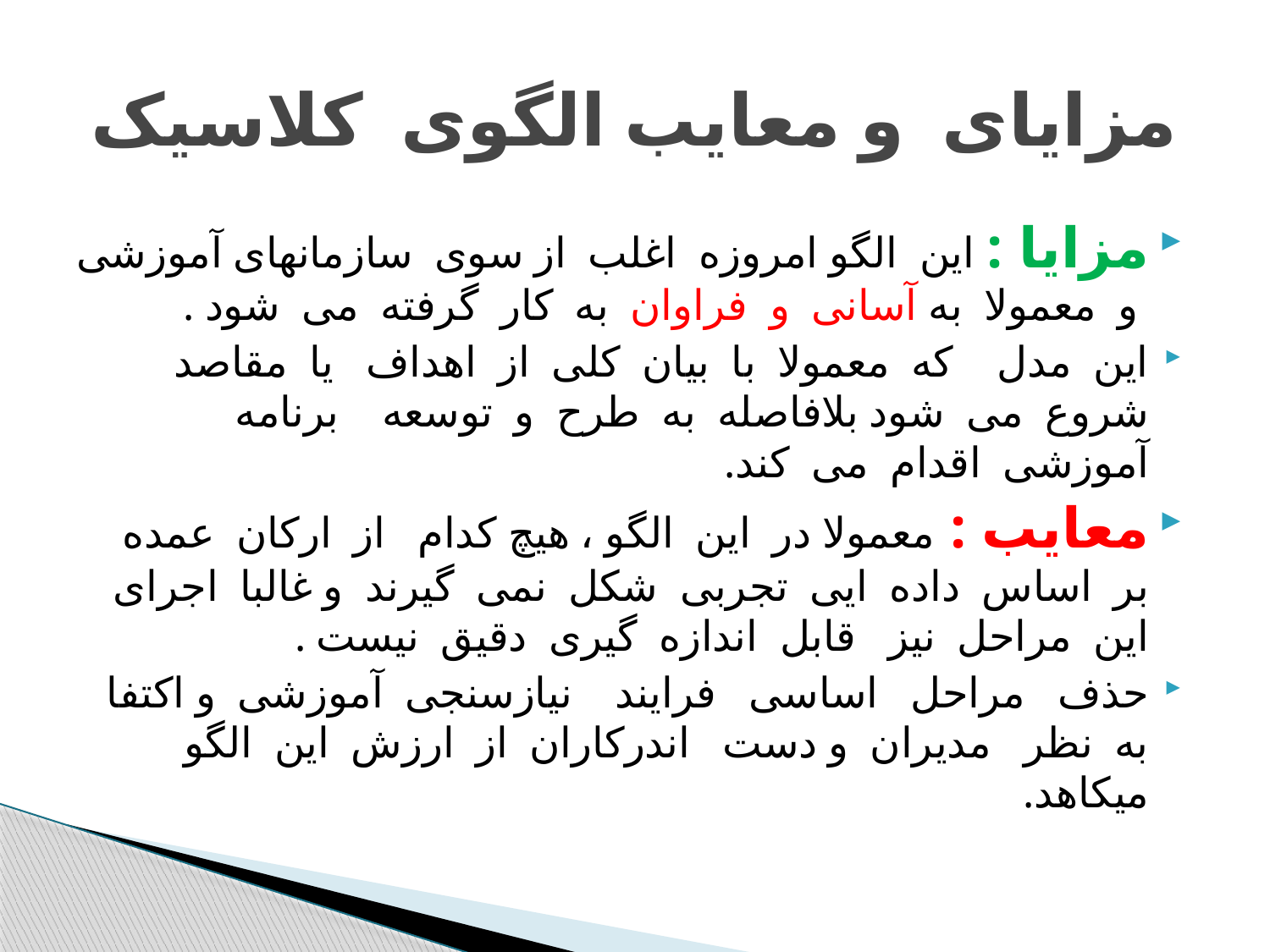

# مزایای  و معایب الگوی  کلاسیک
مزایا : این  الگو امروزه  اغلب  از سوی  سازمانهای آموزشی  و  معمولا  به آسانی  و  فراوان  به  کار  گرفته  می  شود .
این  مدل    که  معمولا  با  بیان  کلی  از  اهداف   یا  مقاصد   شروع  می  شود بلافاصله  به  طرح  و  توسعه    برنامه   آموزشی  اقدام  می  کند.
معایب : معمولا در  این  الگو ، هیچ کدام   از  ارکان  عمده   بر  اساس  داده  ایی  تجربی  شکل  نمی  گیرند  و غالبا  اجرای  این  مراحل  نیز   قابل  اندازه  گیری  دقیق  نیست .
حذف   مراحل   اساسی   فرایند    نیازسنجی  آموزشی  و اکتفا به  نظر   مدیران  و دست   اندرکاران  از  ارزش  این  الگو  میکاهد.